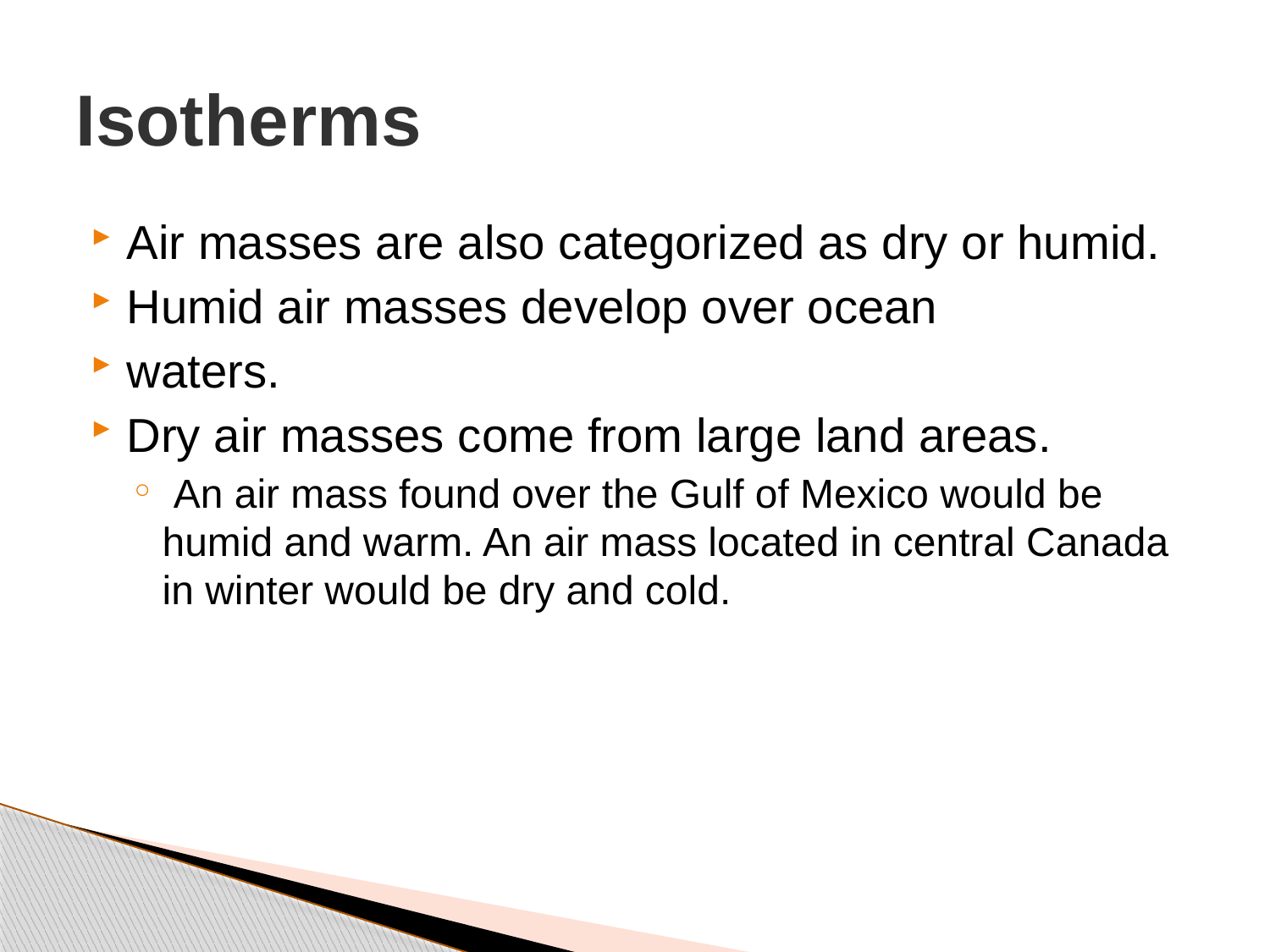

# Isotherms
Air masses are also categorized as dry or humid.
Humid air masses develop over ocean
waters.
Dry air masses come from large land areas.
 An air mass found over the Gulf of Mexico would be humid and warm. An air mass located in central Canada in winter would be dry and cold.